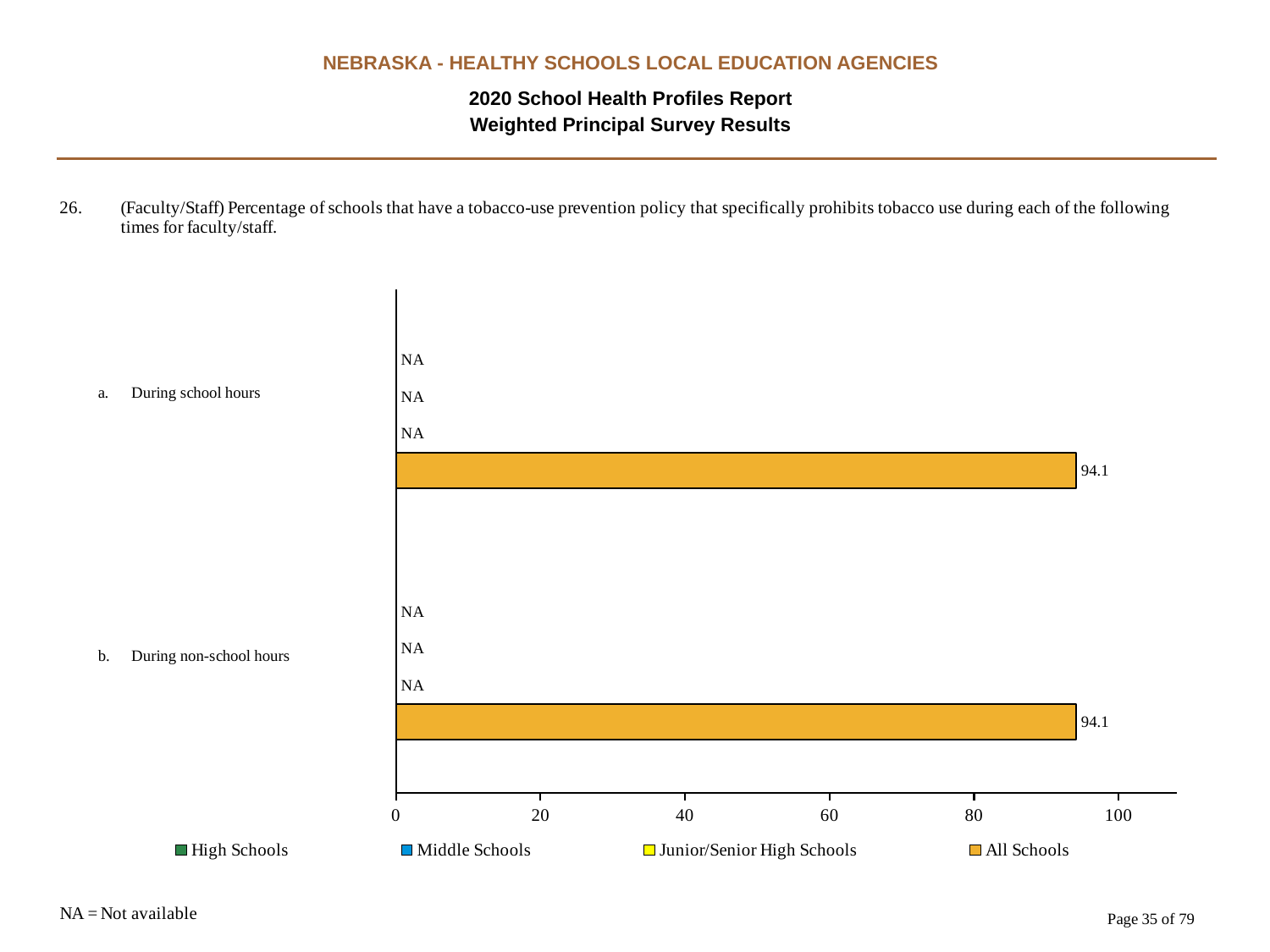

NEBRASKA - HEALTHY SCHOOLS LOCAL EDUCATION AGENCIES
2020 School Health Profiles Report
Weighted Principal Survey Results

### Chart

| Category | All Schools | Junior/Senior High Schools | Middle Schools | High Schools |
|---|---|---|---|---|
| During non-school hours | 94.1 | 0.0009 | 0.0009 | 0.0009 |
| During school hours | 94.1 | 0.0009 | 0.0009 | 0.0009 |